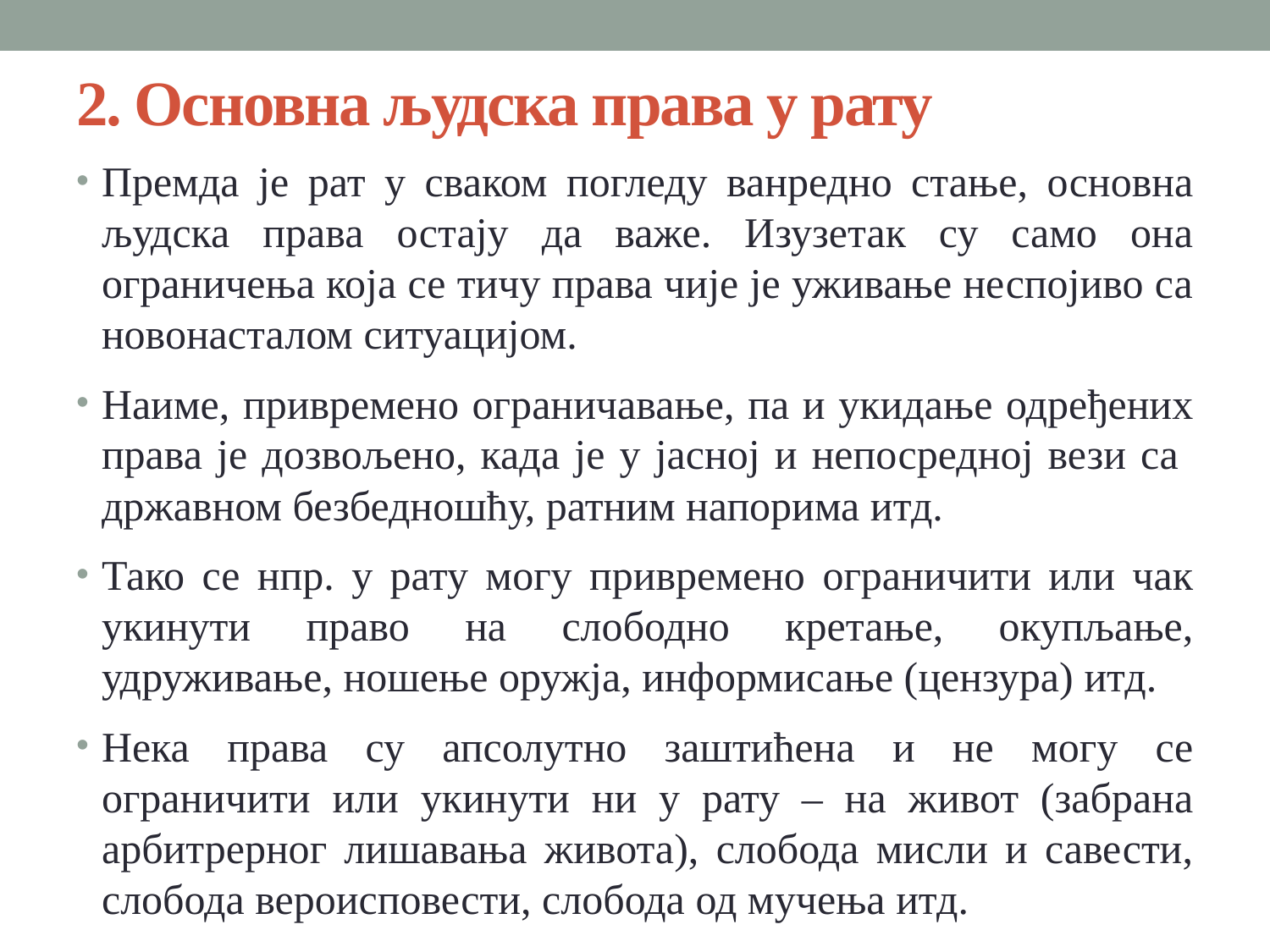

# 2. Основна људска права у рату
Премда је рат у сваком погледу ванредно стање, основна људска права остају да важе. Изузетак су само она ограничења која се тичу права чије је уживање неспојиво са новонасталом ситуацијом.
Наиме, привремено ограничавање, па и укидање одређених права је дозвољено, када је у јасној и непосредној вези са  државном безбедношћу, ратним напорима итд.
Тако се нпр. у рату могу привремено ограничити или чак укинути право на слободно кретање, окупљање, удруживање, ношење оружја, информисање (цензура) итд.
Нека права су апсолутно заштићена и не могу се ограничити или укинути ни у рату – на живот (забрана арбитрерног лишавања живота), слобода мисли и савести, слобода вероисповести, слобода од мучења итд.